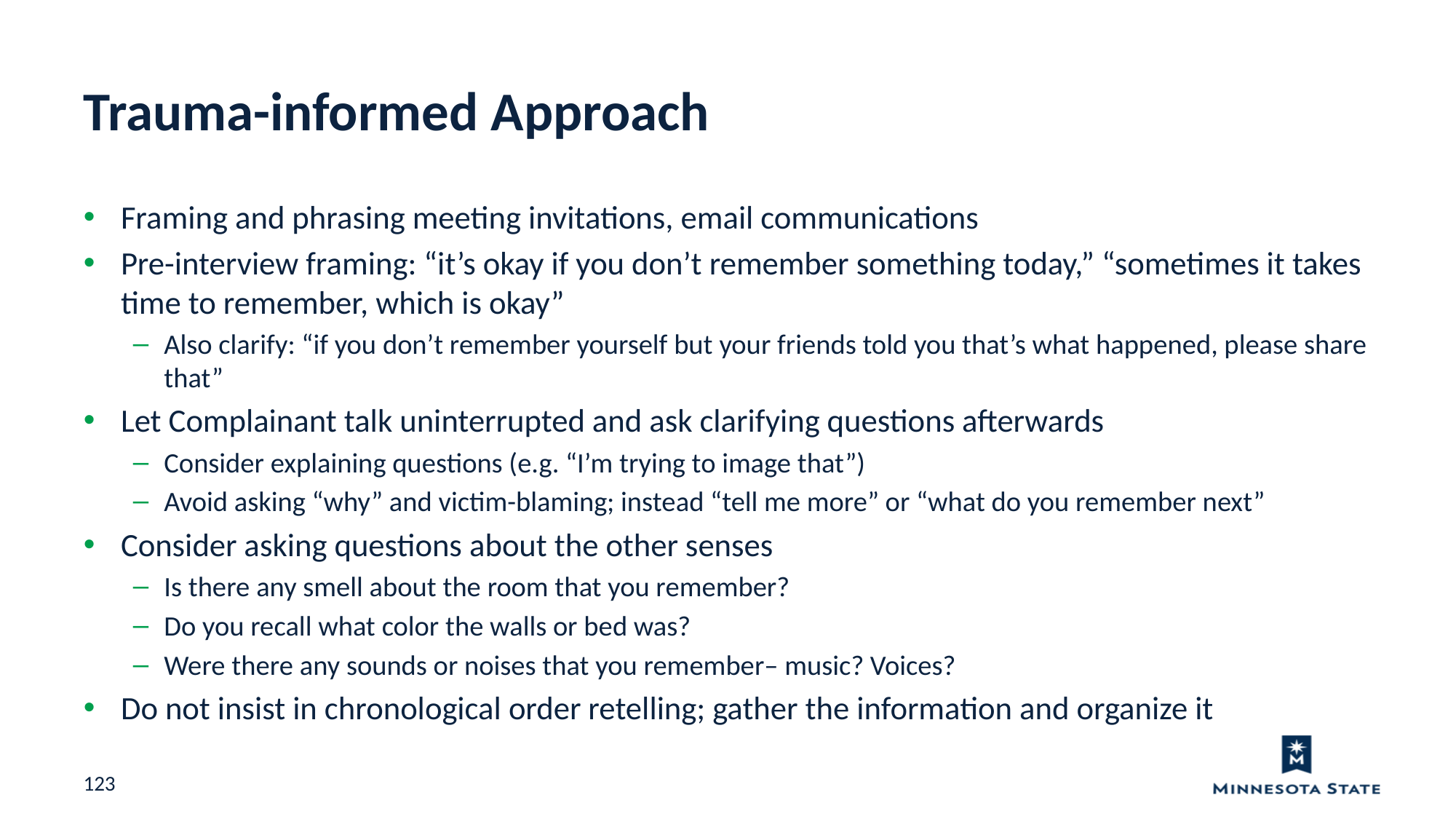

Trauma-informed Approach
Framing and phrasing meeting invitations, email communications
Pre-interview framing: “it’s okay if you don’t remember something today,” “sometimes it takes time to remember, which is okay”
Also clarify: “if you don’t remember yourself but your friends told you that’s what happened, please share that”
Let Complainant talk uninterrupted and ask clarifying questions afterwards
Consider explaining questions (e.g. “I’m trying to image that”)
Avoid asking “why” and victim-blaming; instead “tell me more” or “what do you remember next”
Consider asking questions about the other senses
Is there any smell about the room that you remember?
Do you recall what color the walls or bed was?
Were there any sounds or noises that you remember– music? Voices?
Do not insist in chronological order retelling; gather the information and organize it